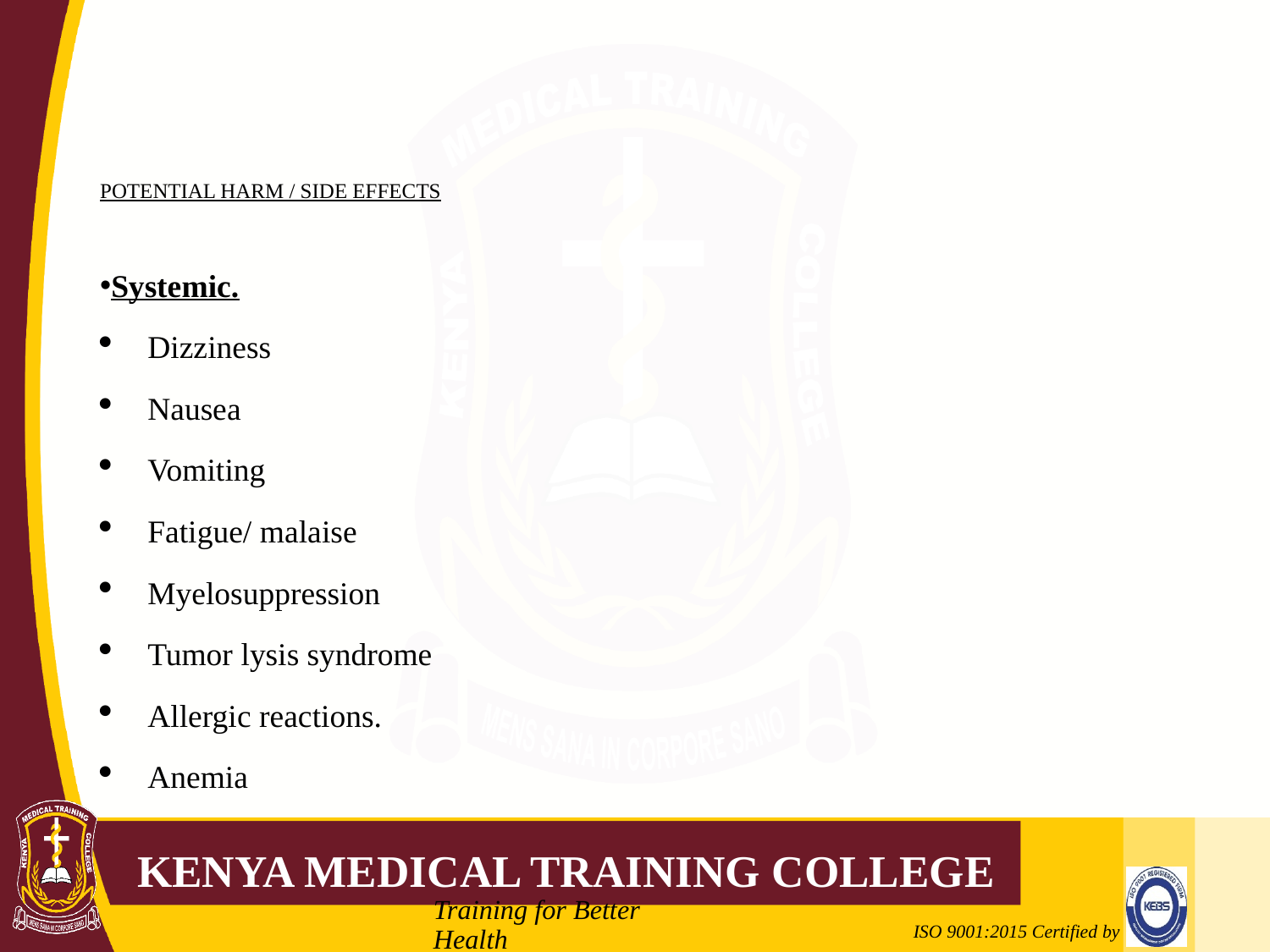

# POTENTIAL HARM / SIDE EFFECTS
Systemic.
Dizziness
Nausea
Vomiting
Fatigue/ malaise
Myelosuppression
Tumor lysis syndrome
Allergic reactions.
Anemia